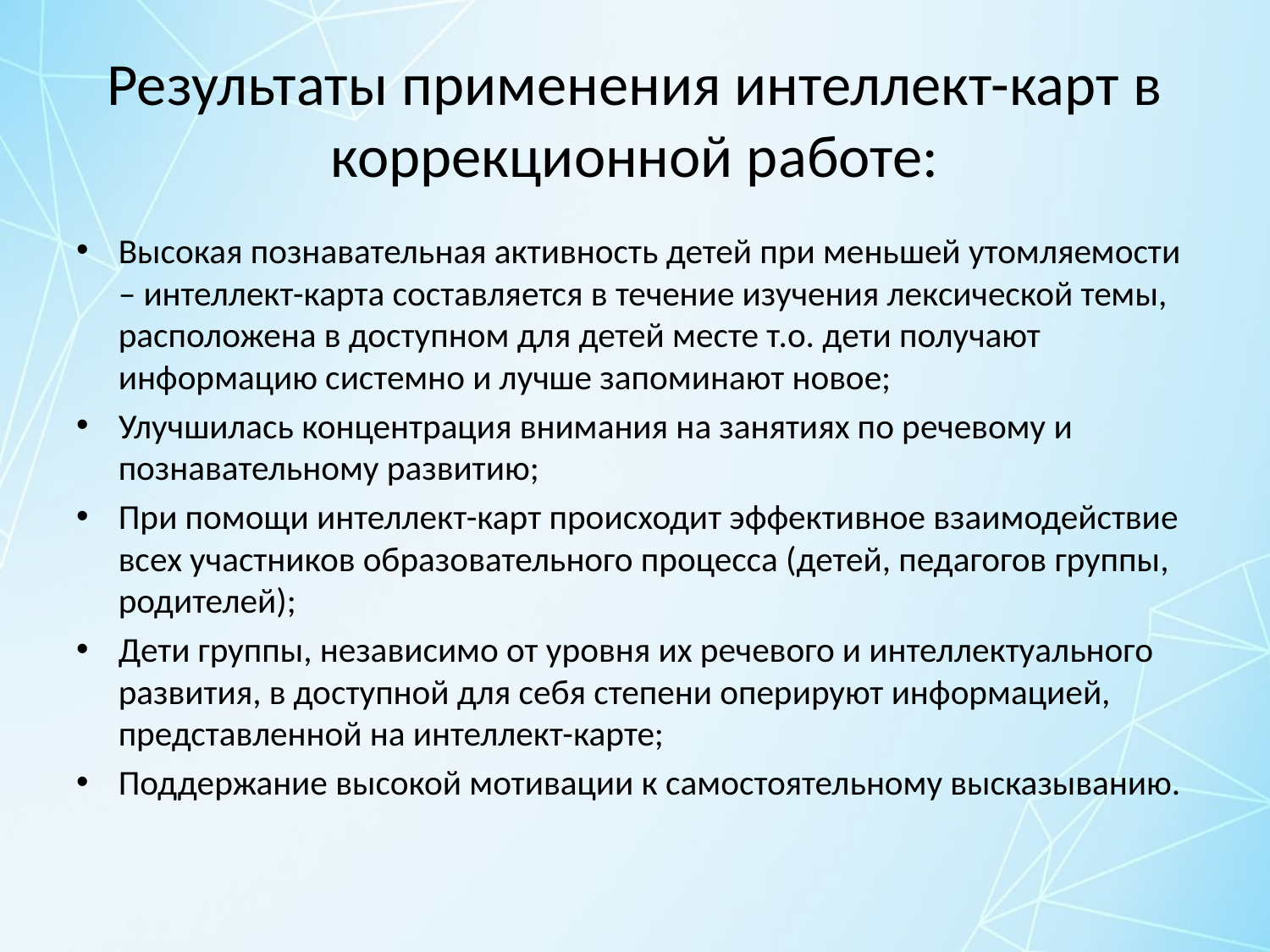

# Результаты применения интеллект-карт в коррекционной работе:
Высокая познавательная активность детей при меньшей утомляемости – интеллект-карта составляется в течение изучения лексической темы, расположена в доступном для детей месте т.о. дети получают информацию системно и лучше запоминают новое;
Улучшилась концентрация внимания на занятиях по речевому и познавательному развитию;
При помощи интеллект-карт происходит эффективное взаимодействие всех участников образовательного процесса (детей, педагогов группы, родителей);
Дети группы, независимо от уровня их речевого и интеллектуального развития, в доступной для себя степени оперируют информацией, представленной на интеллект-карте;
Поддержание высокой мотивации к самостоятельному высказыванию.